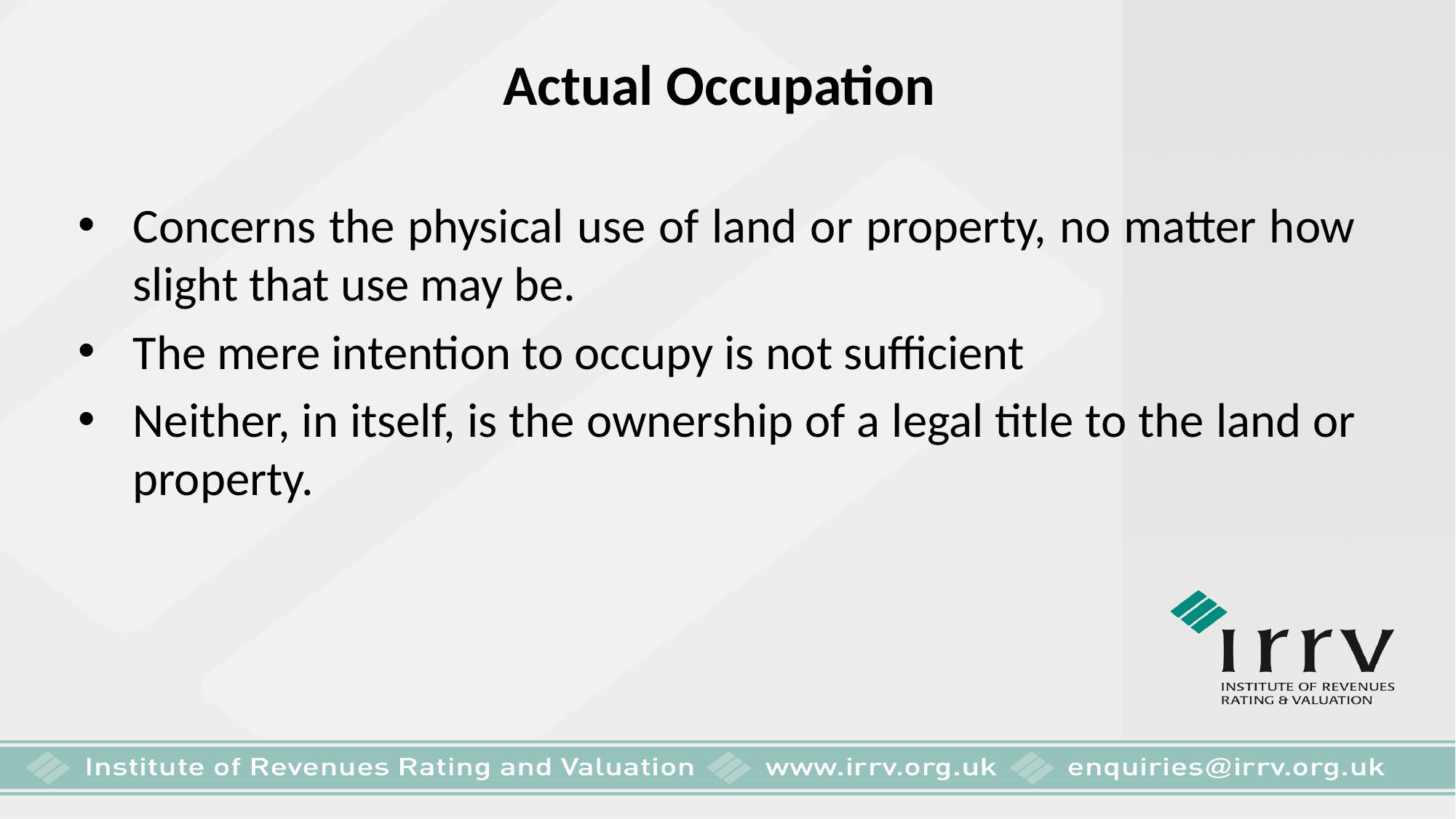

# Actual Occupation
Concerns the physical use of land or property, no matter how slight that use may be.
The mere intention to occupy is not sufficient
Neither, in itself, is the ownership of a legal title to the land or property.